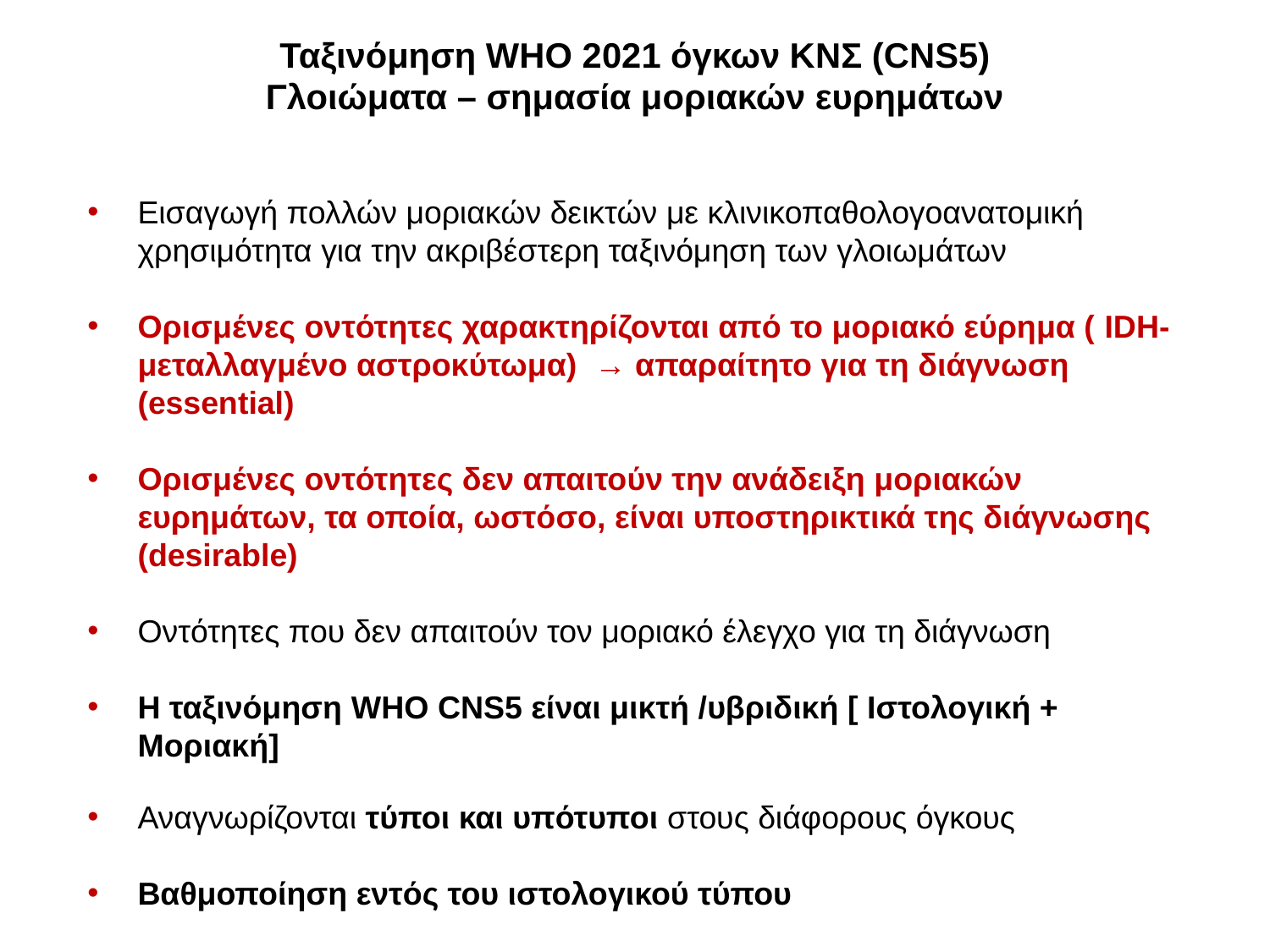

Ταξινόμηση WHO 2021 όγκων ΚΝΣ (CNS5)
Γλοιώματα – σημασία μοριακών ευρημάτων
Εισαγωγή πολλών μοριακών δεικτών με κλινικοπαθολογοανατομική χρησιμότητα για την ακριβέστερη ταξινόμηση των γλοιωμάτων

Ορισμένες οντότητες χαρακτηρίζονται από το μοριακό εύρημα ( IDH-μεταλλαγμένο αστροκύτωμα)  → απαραίτητο για τη διάγνωση (essential)

Ορισμένες οντότητες δεν απαιτούν την ανάδειξη μοριακών ευρημάτων, τα οποία, ωστόσο, είναι υποστηρικτικά της διάγνωσης (desirable)

Οντότητες που δεν απαιτούν τον μοριακό έλεγχο για τη διάγνωση

Η ταξινόμηση WHO CNS5 είναι μικτή /υβριδική [ Ιστολογική + Μοριακή]

Αναγνωρίζονται τύποι και υπότυποι στους διάφορους όγκους

Βαθμοποίηση εντός του ιστολογικού τύπου